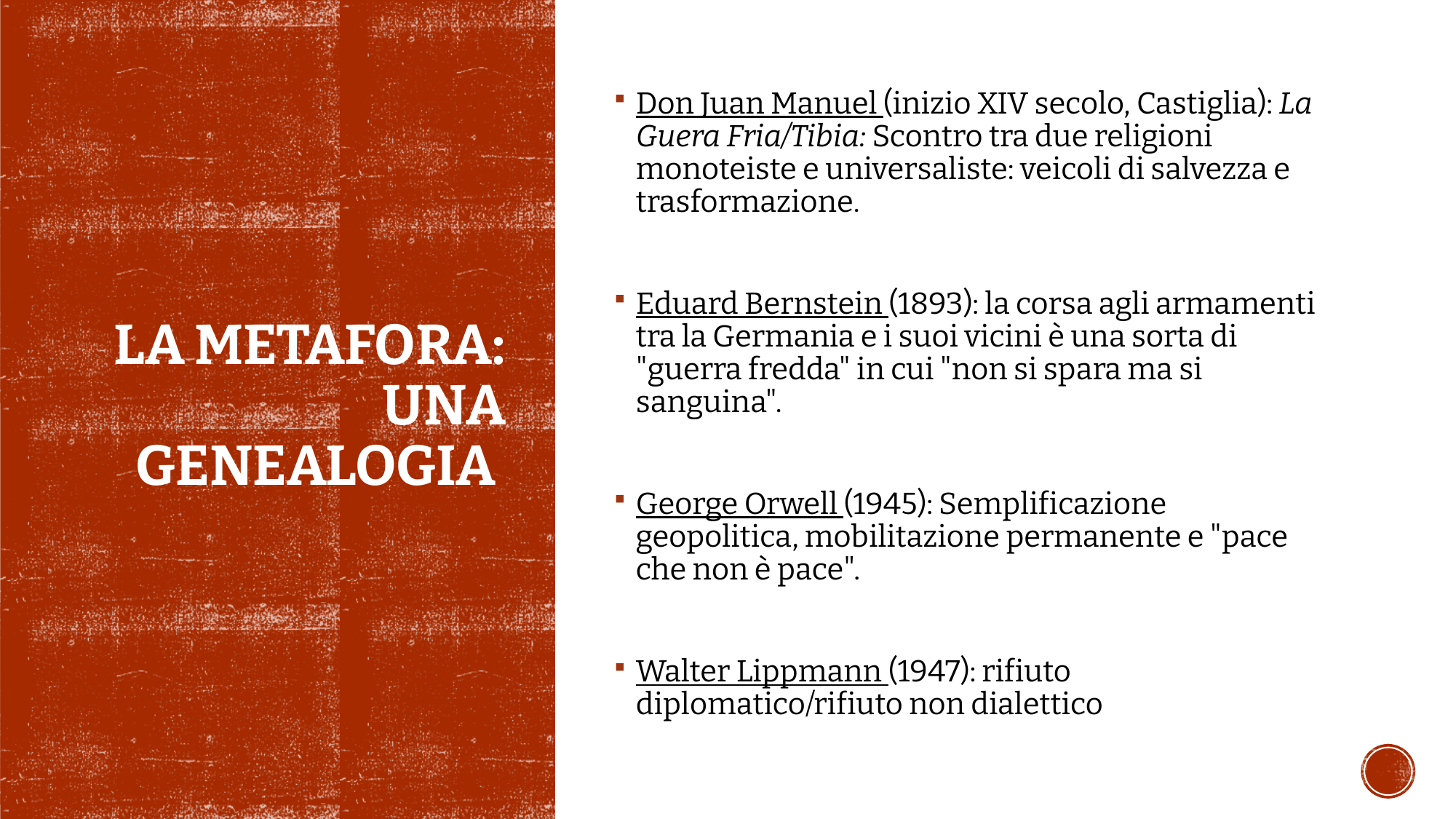

Don Juan Manuel (inizio XIV secolo, Castiglia): La Guera Fria/Tibia: Scontro tra due religioni monoteiste e universaliste: veicoli di salvezza e trasformazione.

Eduard Bernstein (1893): la corsa agli armamenti tra la Germania e i suoi vicini è una sorta di "guerra fredda" in cui "non si spara ma si sanguina".

George Orwell (1945): Semplificazione geopolitica, mobilitazione permanente e "pace che non è pace".

Walter Lippmann (1947): rifiuto diplomatico/rifiuto non dialettico
# La metafora: una genealogia